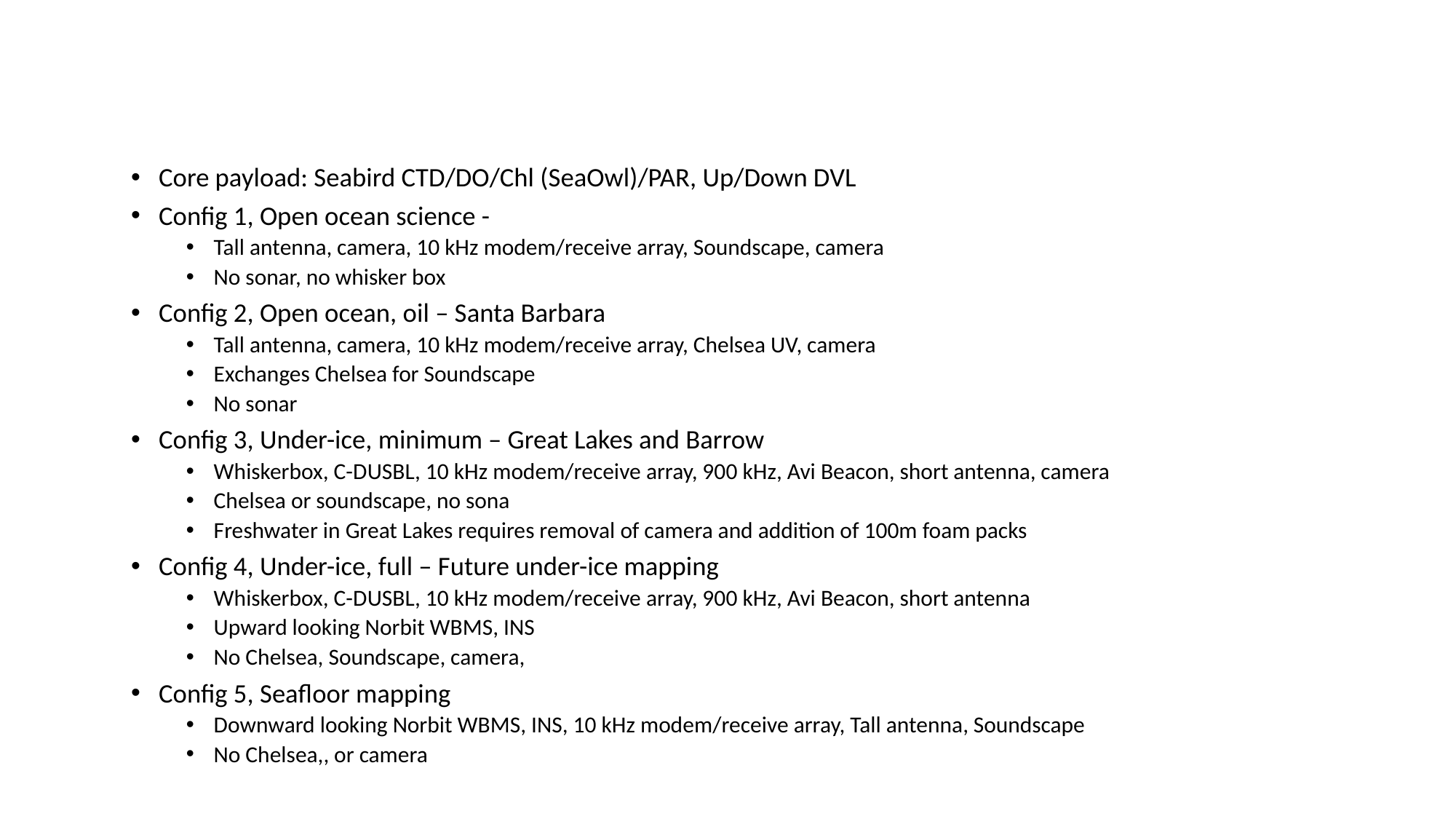

#
Core payload: Seabird CTD/DO/Chl (SeaOwl)/PAR, Up/Down DVL
Config 1, Open ocean science -
Tall antenna, camera, 10 kHz modem/receive array, Soundscape, camera
No sonar, no whisker box
Config 2, Open ocean, oil – Santa Barbara
Tall antenna, camera, 10 kHz modem/receive array, Chelsea UV, camera
Exchanges Chelsea for Soundscape
No sonar
Config 3, Under-ice, minimum – Great Lakes and Barrow
Whiskerbox, C-DUSBL, 10 kHz modem/receive array, 900 kHz, Avi Beacon, short antenna, camera
Chelsea or soundscape, no sona
Freshwater in Great Lakes requires removal of camera and addition of 100m foam packs
Config 4, Under-ice, full – Future under-ice mapping
Whiskerbox, C-DUSBL, 10 kHz modem/receive array, 900 kHz, Avi Beacon, short antenna
Upward looking Norbit WBMS, INS
No Chelsea, Soundscape, camera,
Config 5, Seafloor mapping
Downward looking Norbit WBMS, INS, 10 kHz modem/receive array, Tall antenna, Soundscape
No Chelsea,, or camera